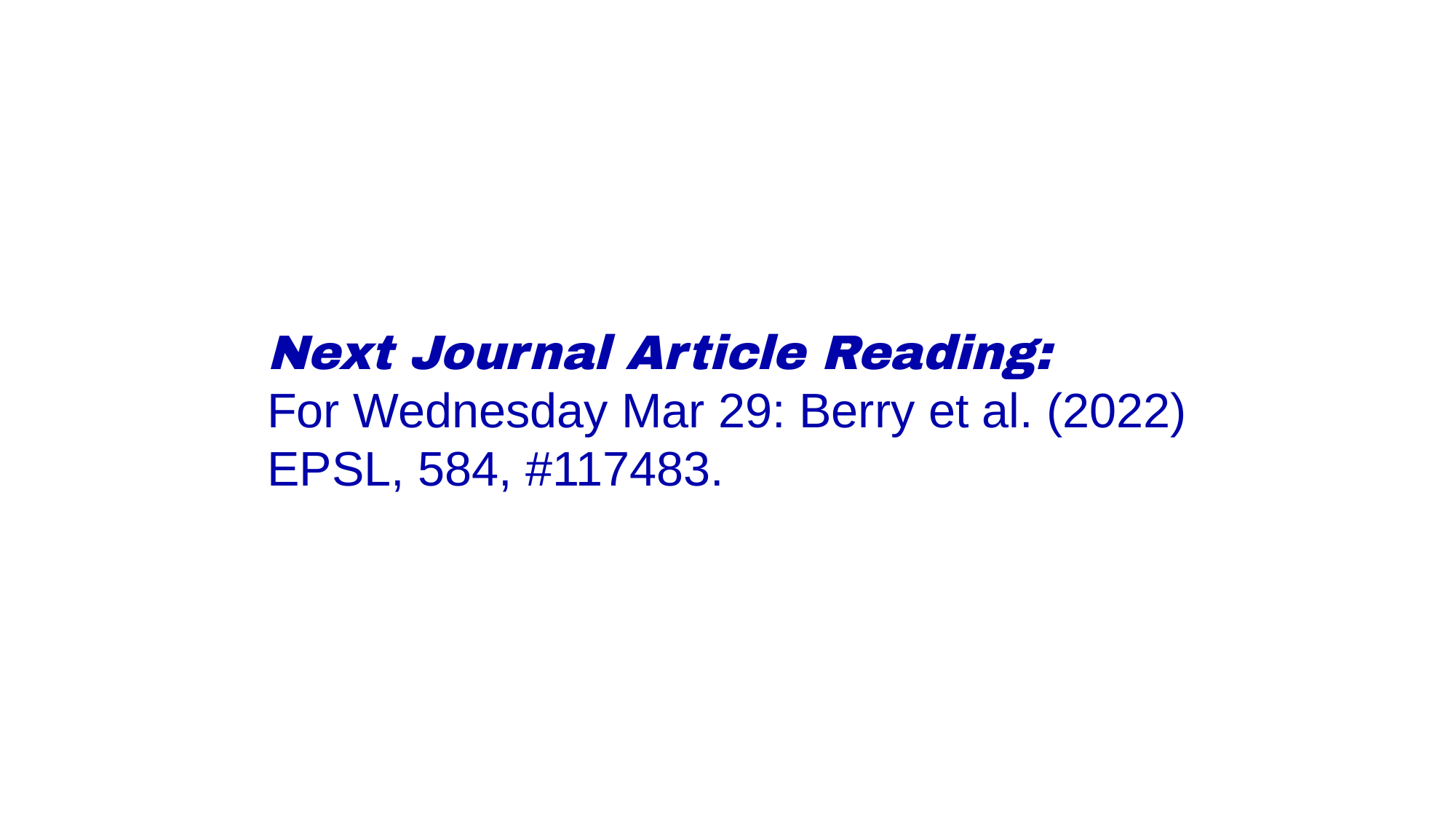

Next Journal Article Reading:
For Wednesday Mar 29: Berry et al. (2022)
EPSL, 584, #117483.